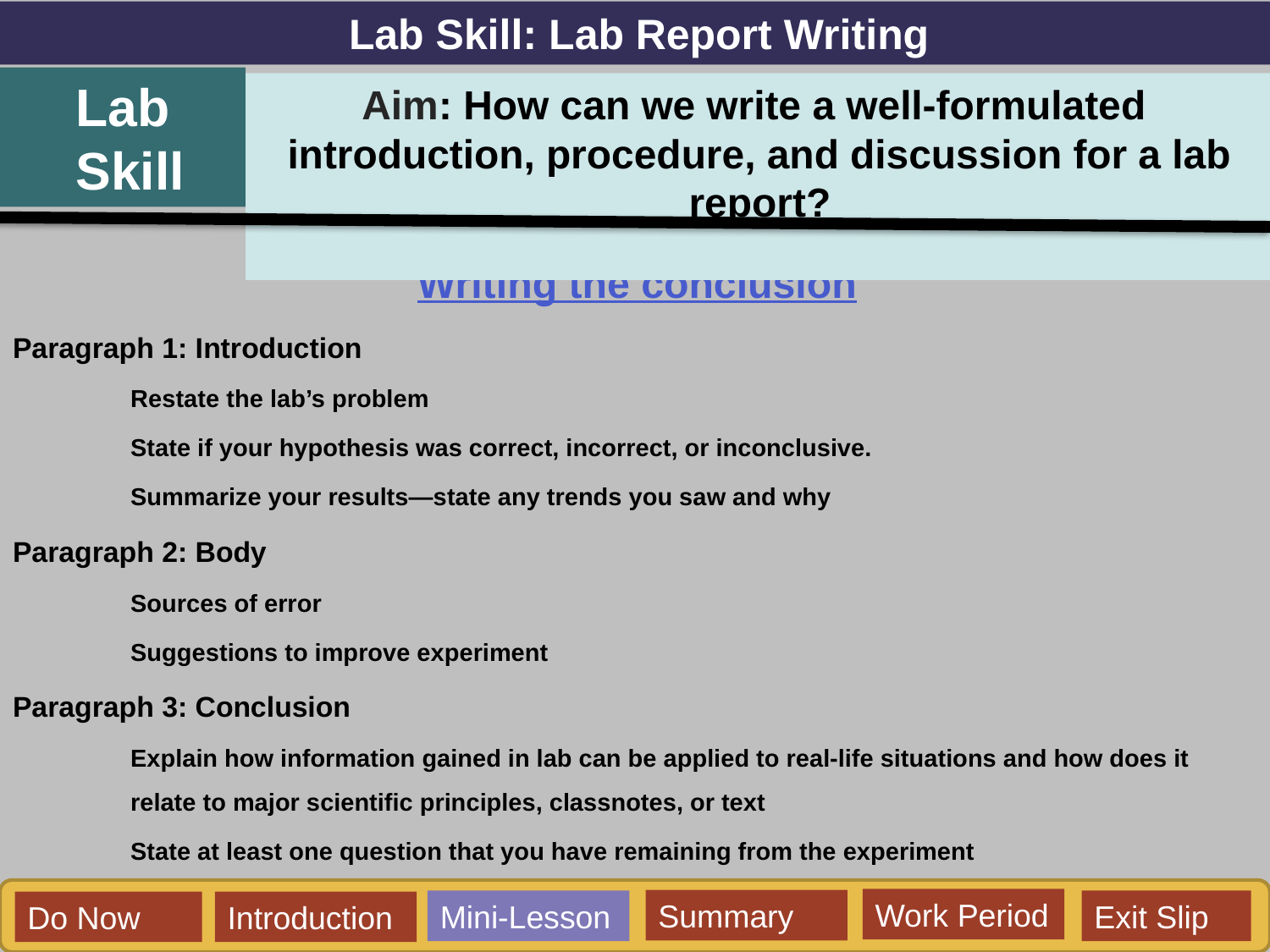

Lab Skill: Lab Report Writing
Lab
 Skill
Aim: How can we write a well-formulated  introduction, procedure, and discussion for a lab report?

Writing the conclusion
Paragraph 1: Introduction
Restate the lab’s problem
State if your hypothesis was correct, incorrect, or inconclusive.
Summarize your results—state any trends you saw and why
Paragraph 2: Body
Sources of error
Suggestions to improve experiment
Paragraph 3: Conclusion
Explain how information gained in lab can be applied to real-life situations and how does it relate to major scientific principles, classnotes, or text
State at least one question that you have remaining from the experiment

Work Period
Summary
Mini-Lesson
Exit Slip
Do Now
Introduction